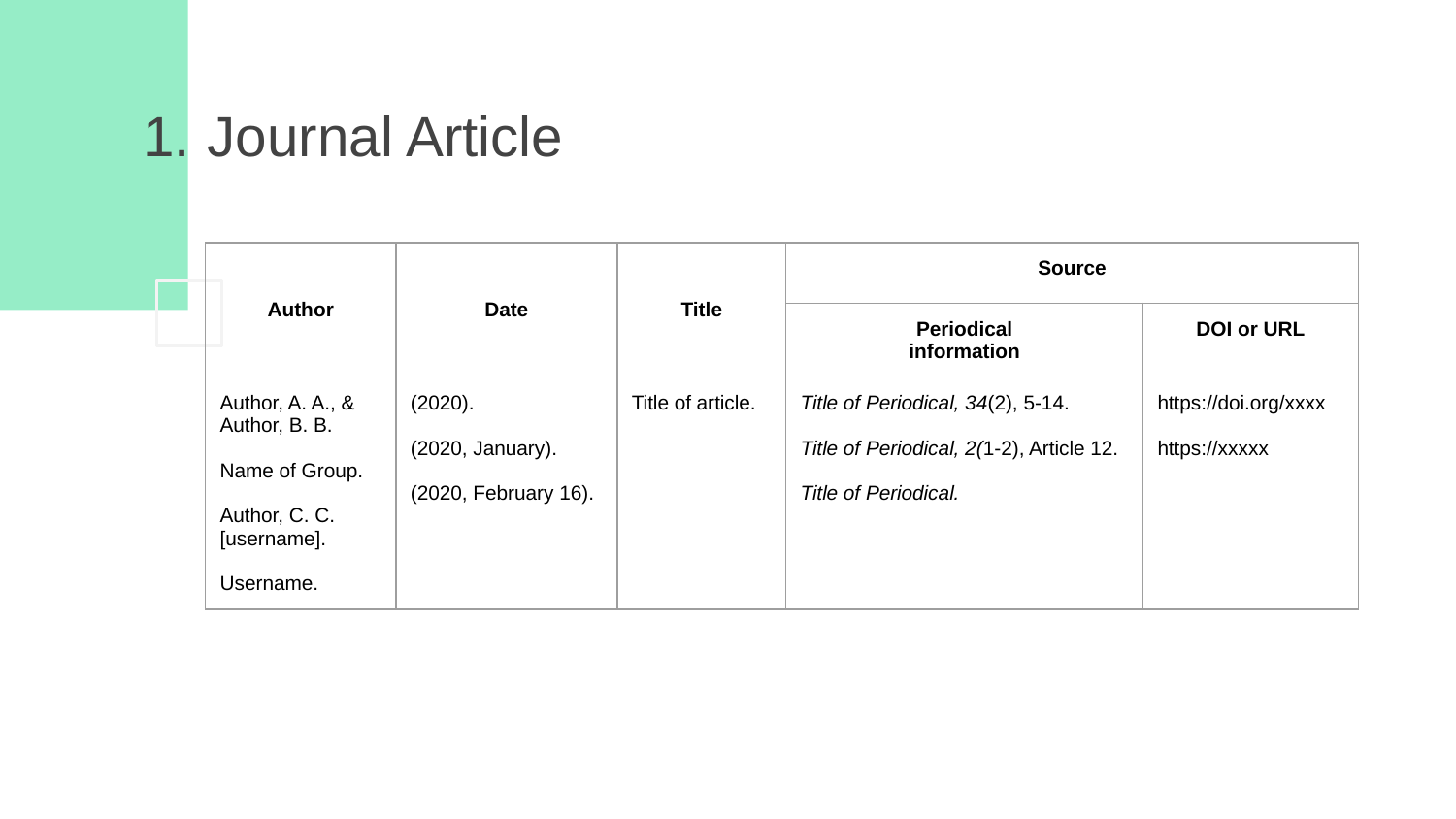

# Journal Article
| Author | Date | Title | Source |  |
| --- | --- | --- | --- | --- |
|  |  |  | Periodical information | DOI or URL |
| Author, A. A., & Author, B. B. Name of Group. Author, C. C. [username]. Username. | (2020). (2020, January). (2020, February 16). | Title of article. | Title of Periodical, 34(2), 5-14. Title of Periodical, 2(1-2), Article 12. Title of Periodical. | https://doi.org/xxxx https://xxxxx |